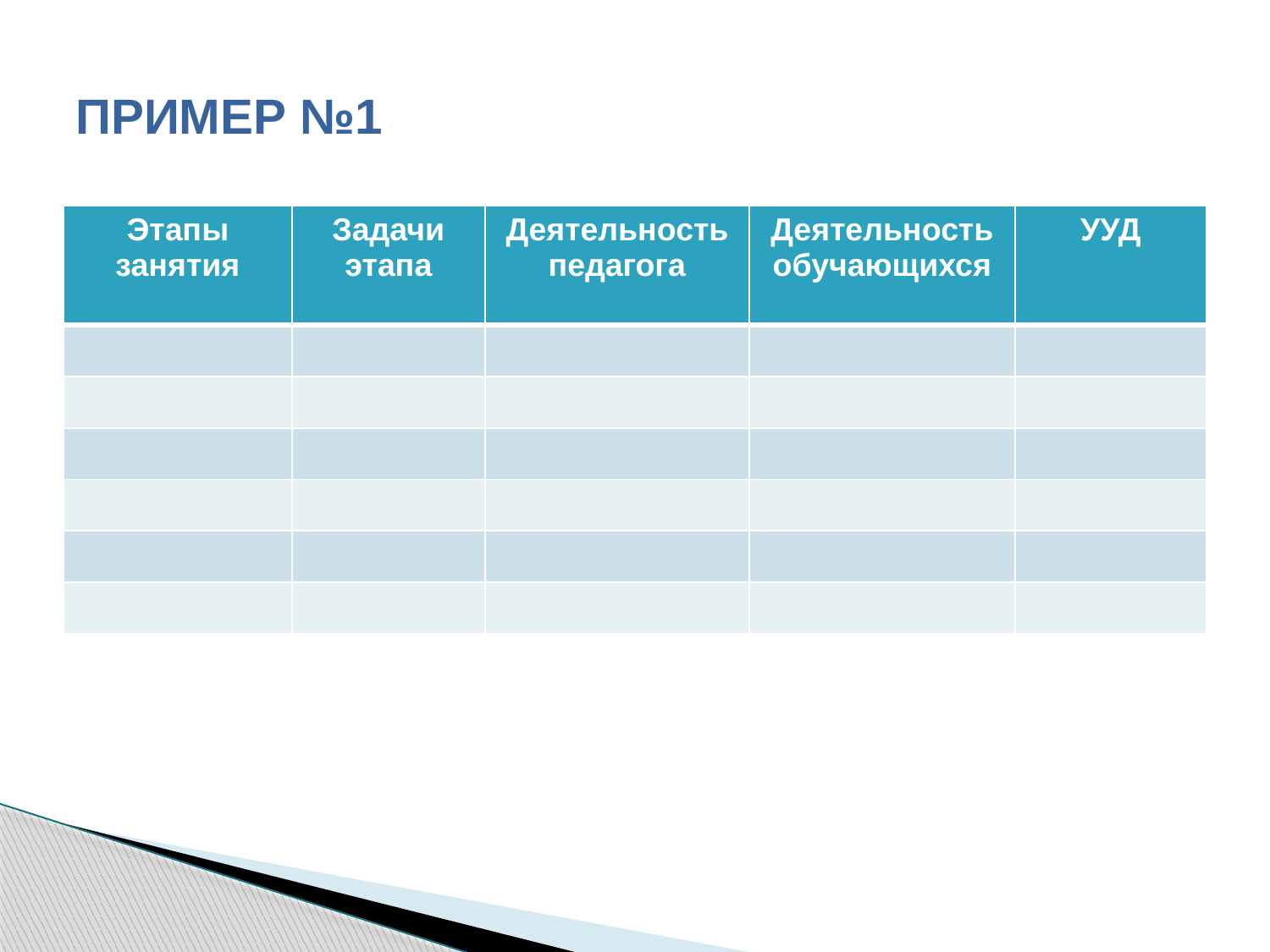

# ПРИМЕР №1
| Этапы занятия | Задачи этапа | Деятельность педагога | Деятельность обучающихся | УУД |
| --- | --- | --- | --- | --- |
|  |  |  |  |  |
|  |  |  |  |  |
|  |  |  |  |  |
|  |  |  |  |  |
|  |  |  |  |  |
|  |  |  |  |  |